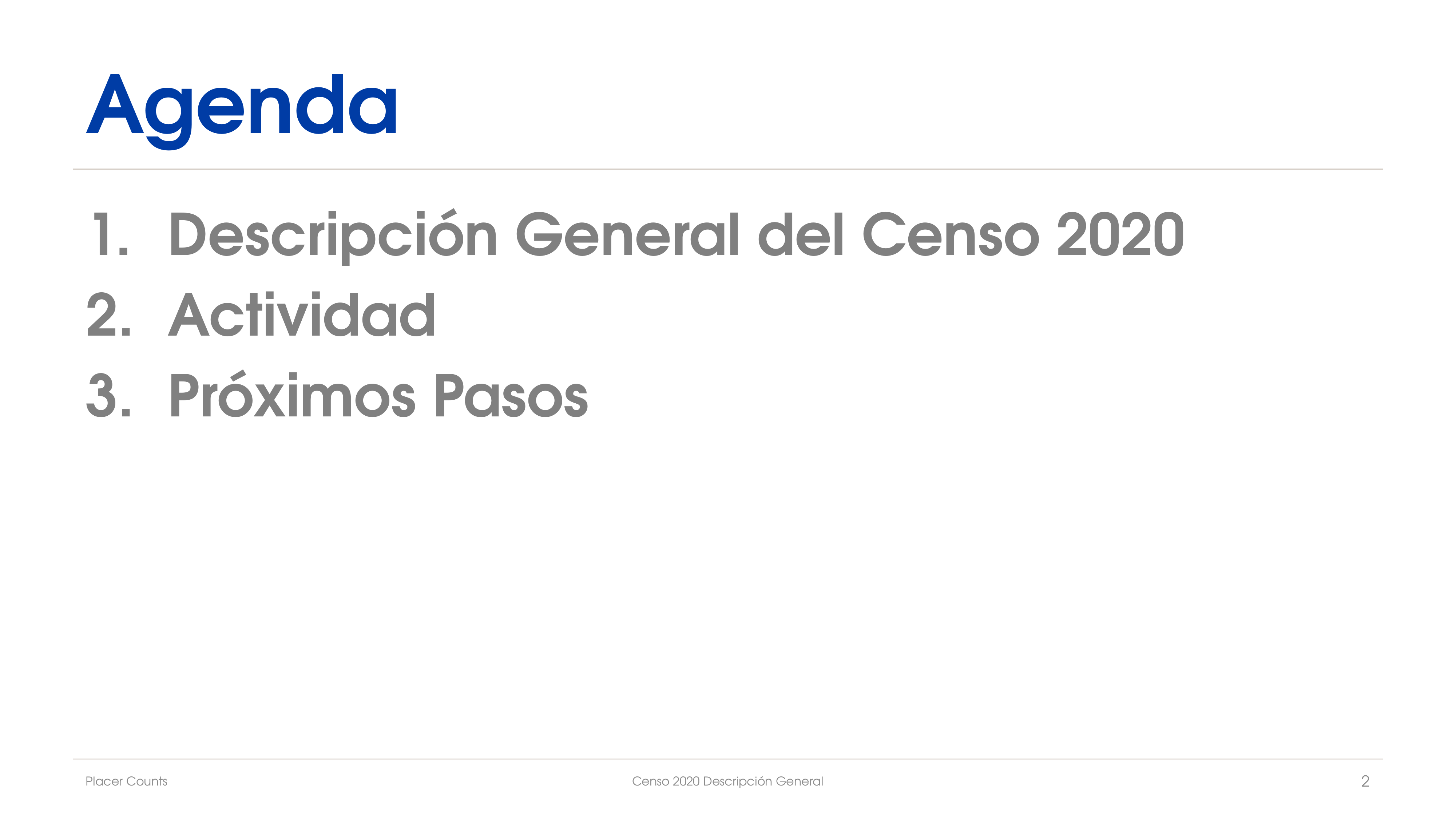

# Agenda
Descripción General del Censo 2020
Actividad
Próximos Pasos
Placer Counts
Censo 2020 Descripción General
2